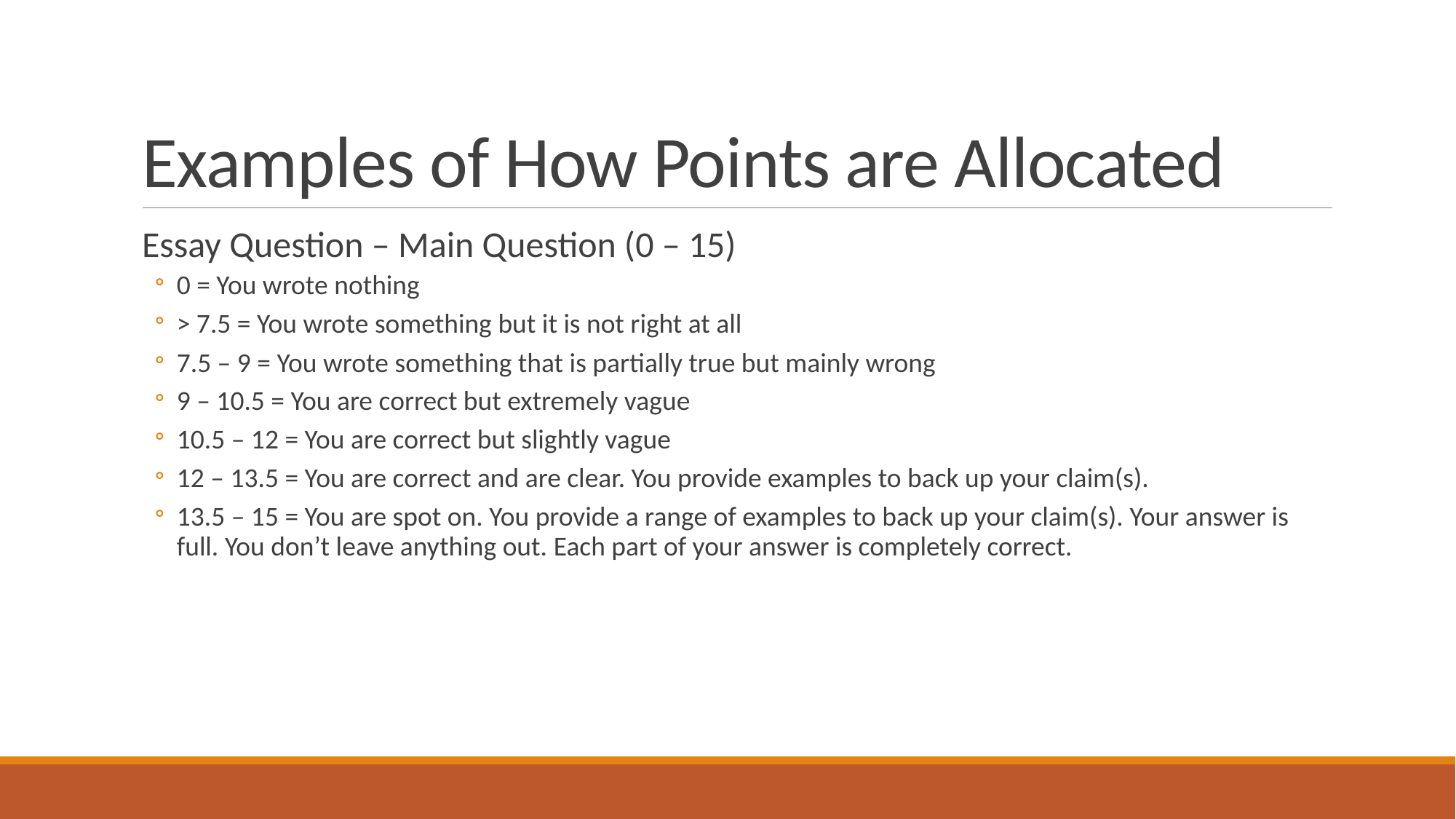

# Examples of How Points are Allocated
Essay Question – Main Question (0 – 15)
0 = You wrote nothing
> 7.5 = You wrote something but it is not right at all
7.5 – 9 = You wrote something that is partially true but mainly wrong
9 – 10.5 = You are correct but extremely vague
10.5 – 12 = You are correct but slightly vague
12 – 13.5 = You are correct and are clear. You provide examples to back up your claim(s).
13.5 – 15 = You are spot on. You provide a range of examples to back up your claim(s). Your answer is full. You don’t leave anything out. Each part of your answer is completely correct.